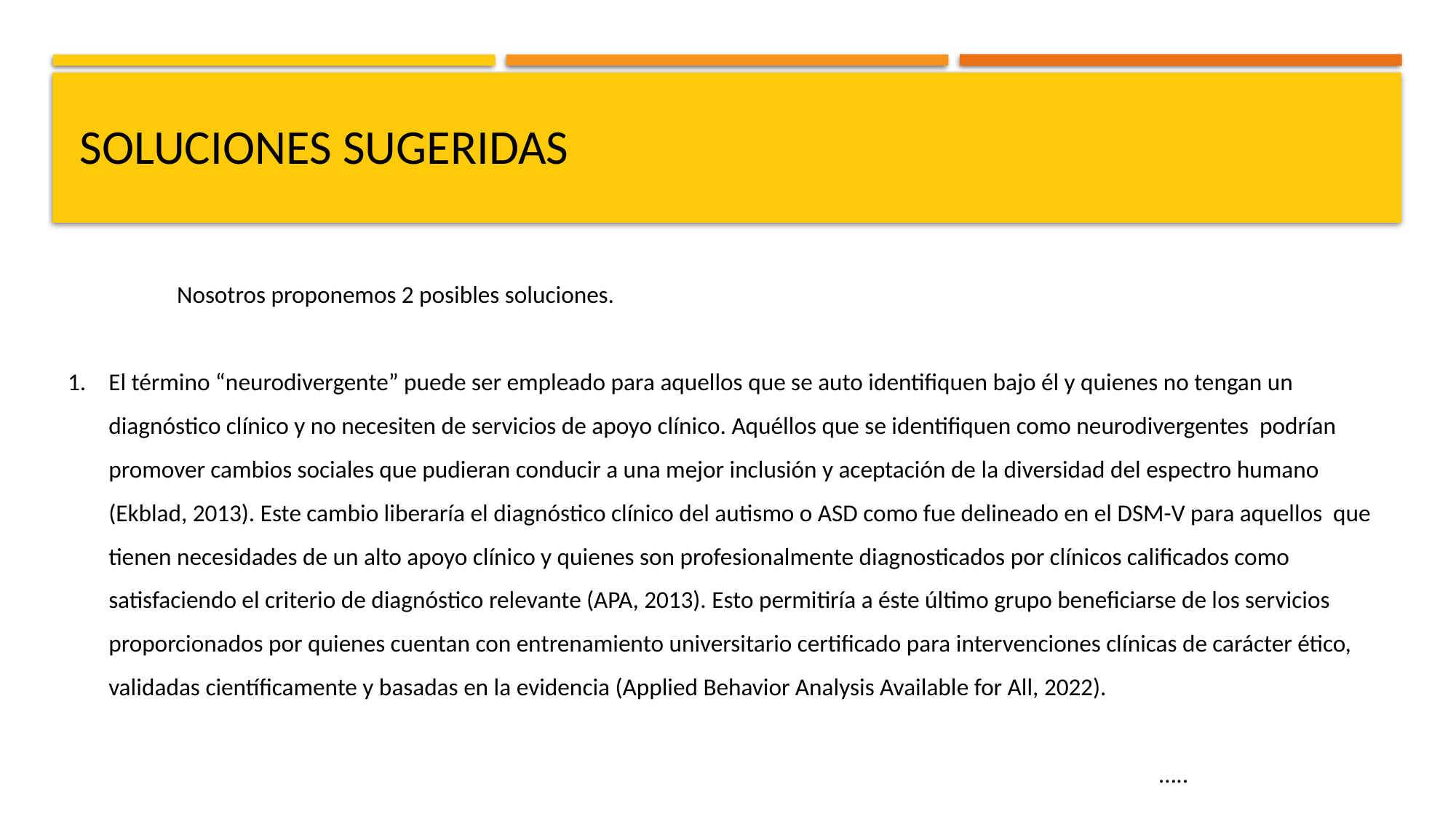

# Soluciones sugeridas
	Nosotros proponemos 2 posibles soluciones.

El término “neurodivergente” puede ser empleado para aquellos que se auto identifiquen bajo él y quienes no tengan un diagnóstico clínico y no necesiten de servicios de apoyo clínico. Aquéllos que se identifiquen como neurodivergentes  podrían promover cambios sociales que pudieran conducir a una mejor inclusión y aceptación de la diversidad del espectro humano (Ekblad, 2013). Este cambio liberaría el diagnóstico clínico del autismo o ASD como fue delineado en el DSM-V para aquellos  que tienen necesidades de un alto apoyo clínico y quienes son profesionalmente diagnosticados por clínicos calificados como satisfaciendo el criterio de diagnóstico relevante (APA, 2013). Esto permitiría a éste último grupo beneficiarse de los servicios proporcionados por quienes cuentan con entrenamiento universitario certificado para intervenciones clínicas de carácter ético, validadas científicamente y basadas en la evidencia (Applied Behavior Analysis Available for All, 2022).
													…..